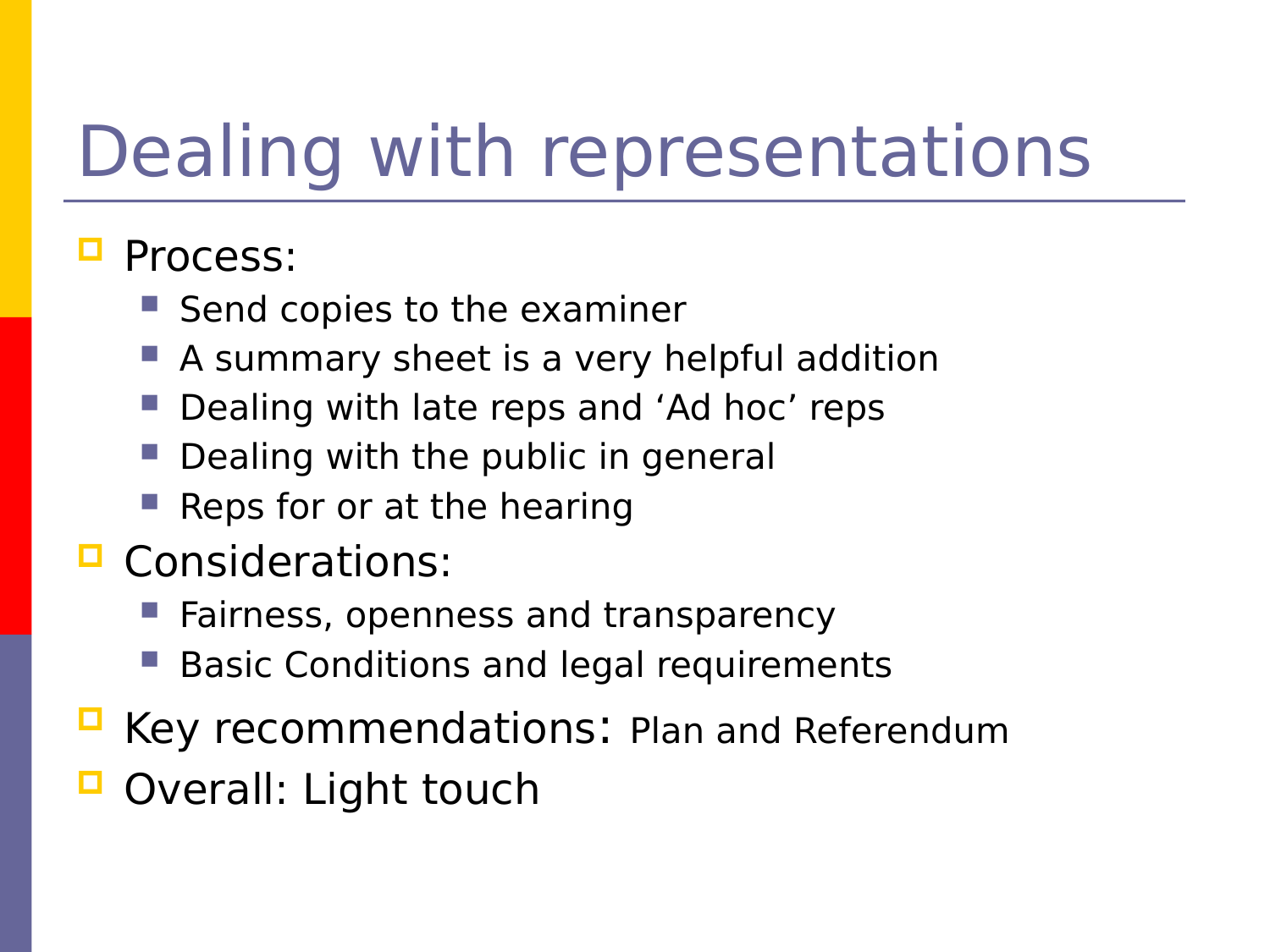

# Dealing with representations
Process:
Send copies to the examiner
A summary sheet is a very helpful addition
Dealing with late reps and ‘Ad hoc’ reps
Dealing with the public in general
Reps for or at the hearing
Considerations:
Fairness, openness and transparency
Basic Conditions and legal requirements
Key recommendations: Plan and Referendum
Overall: Light touch